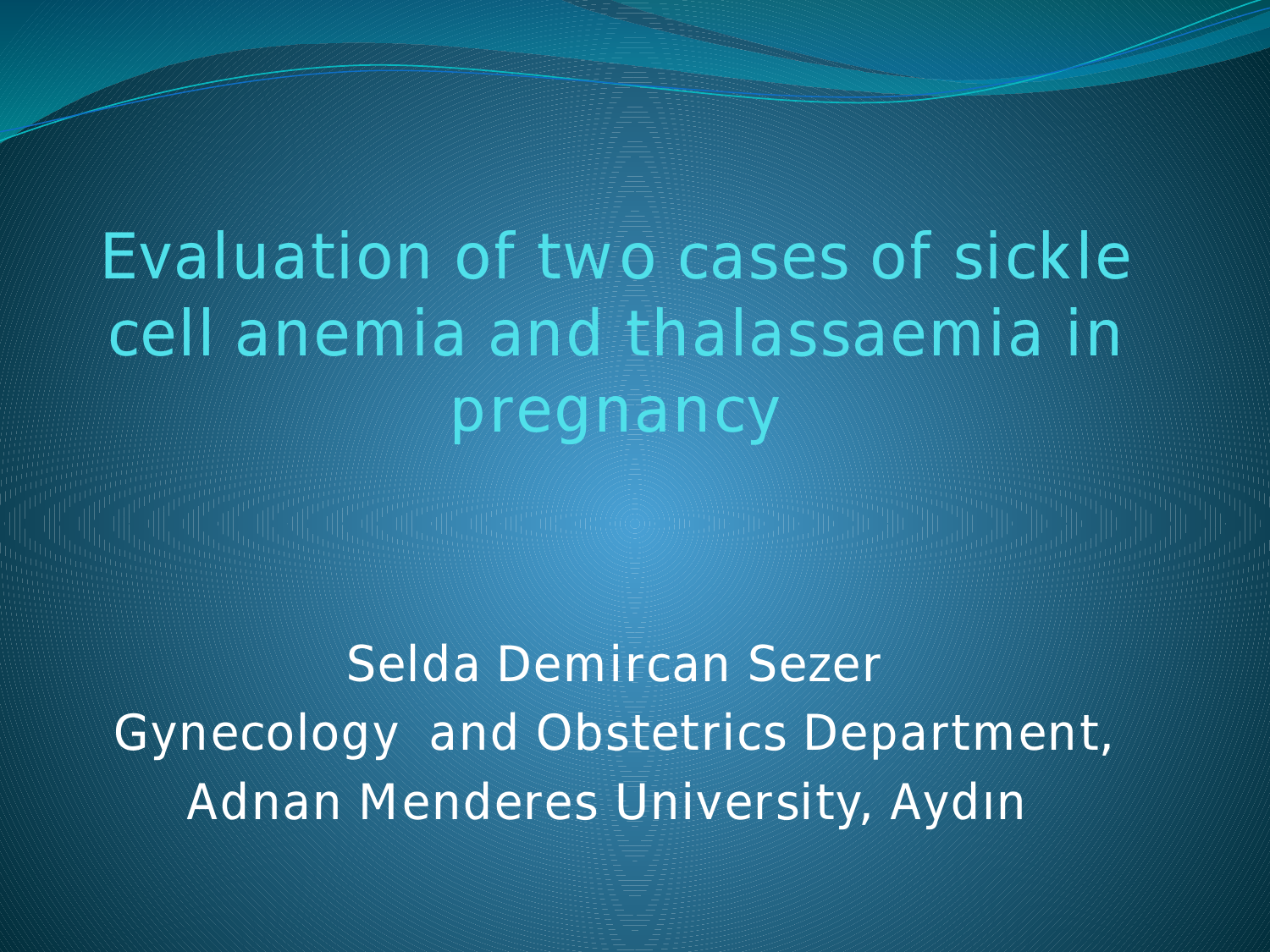

# Evaluation of two cases of sickle cell anemia and thalassaemia in pregnancy
Selda Demircan Sezer
Gynecology  and Obstetrics Department,
Adnan Menderes University, Aydın